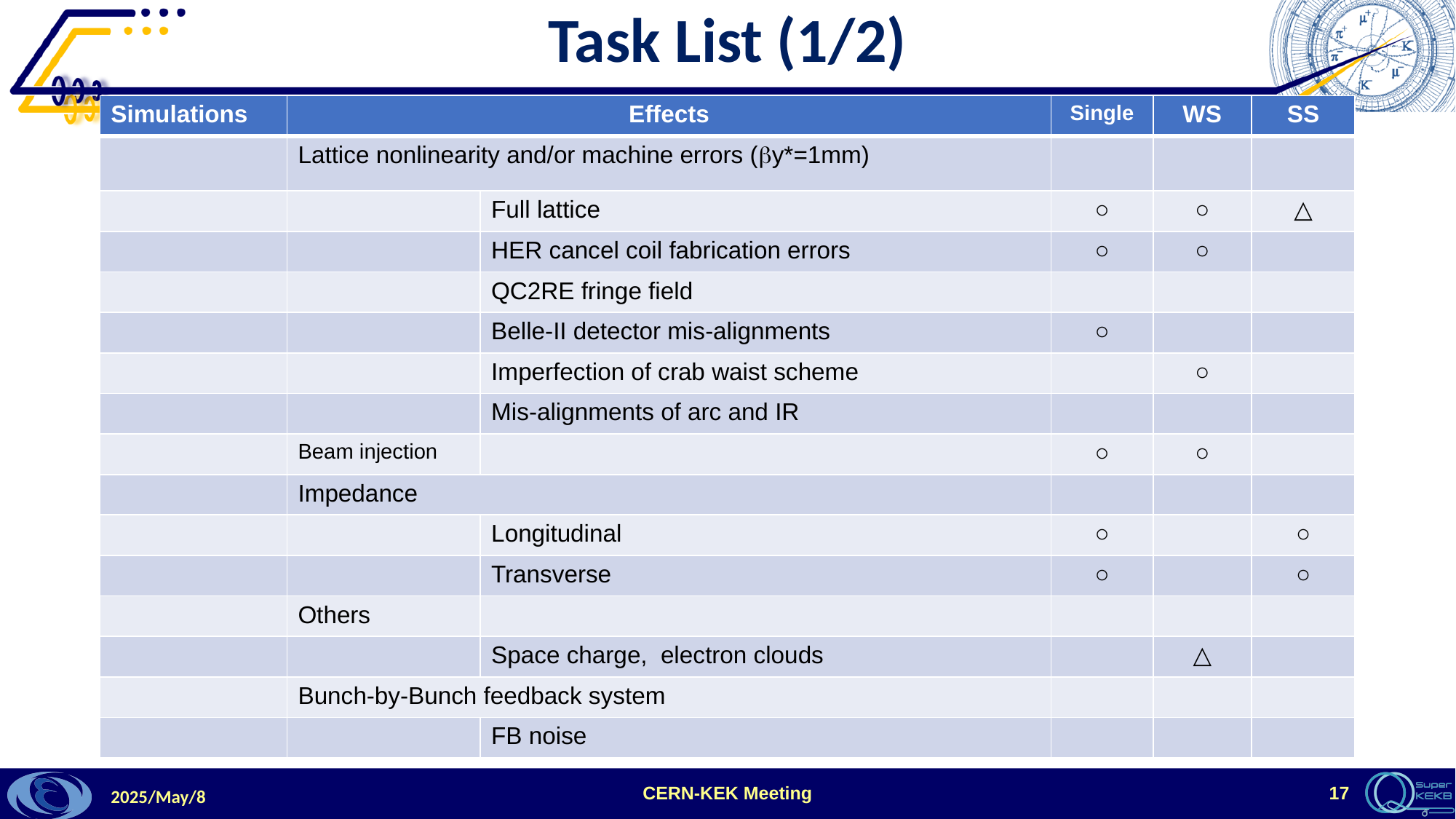

# Task List (1/2)
| Simulations | Effects |  | Single | WS | SS |
| --- | --- | --- | --- | --- | --- |
|  | Lattice nonlinearity and/or machine errors (βy\*=1mm) |  |  |  |  |
|  |  | Full lattice | ○ | ○ | △ |
|  |  | HER cancel coil fabrication errors | ○ | ○ |  |
|  |  | QC2RE fringe field |  |  |  |
|  |  | Belle-II detector mis-alignments | ○ |  |  |
|  |  | Imperfection of crab waist scheme |  | ○ |  |
|  |  | Mis-alignments of arc and IR |  |  |  |
|  | Beam injection |  | ○ | ○ |  |
|  | Impedance |  |  |  |  |
|  |  | Longitudinal | ○ |  | ○ |
|  |  | Transverse | ○ |  | ○ |
|  | Others |  |  |  |  |
|  |  | Space charge, electron clouds |  | △ |  |
|  | Bunch-by-Bunch feedback system |  |  |  |  |
|  |  | FB noise |  |  |  |
CERN-KEK Meeting
17
2025/May/8